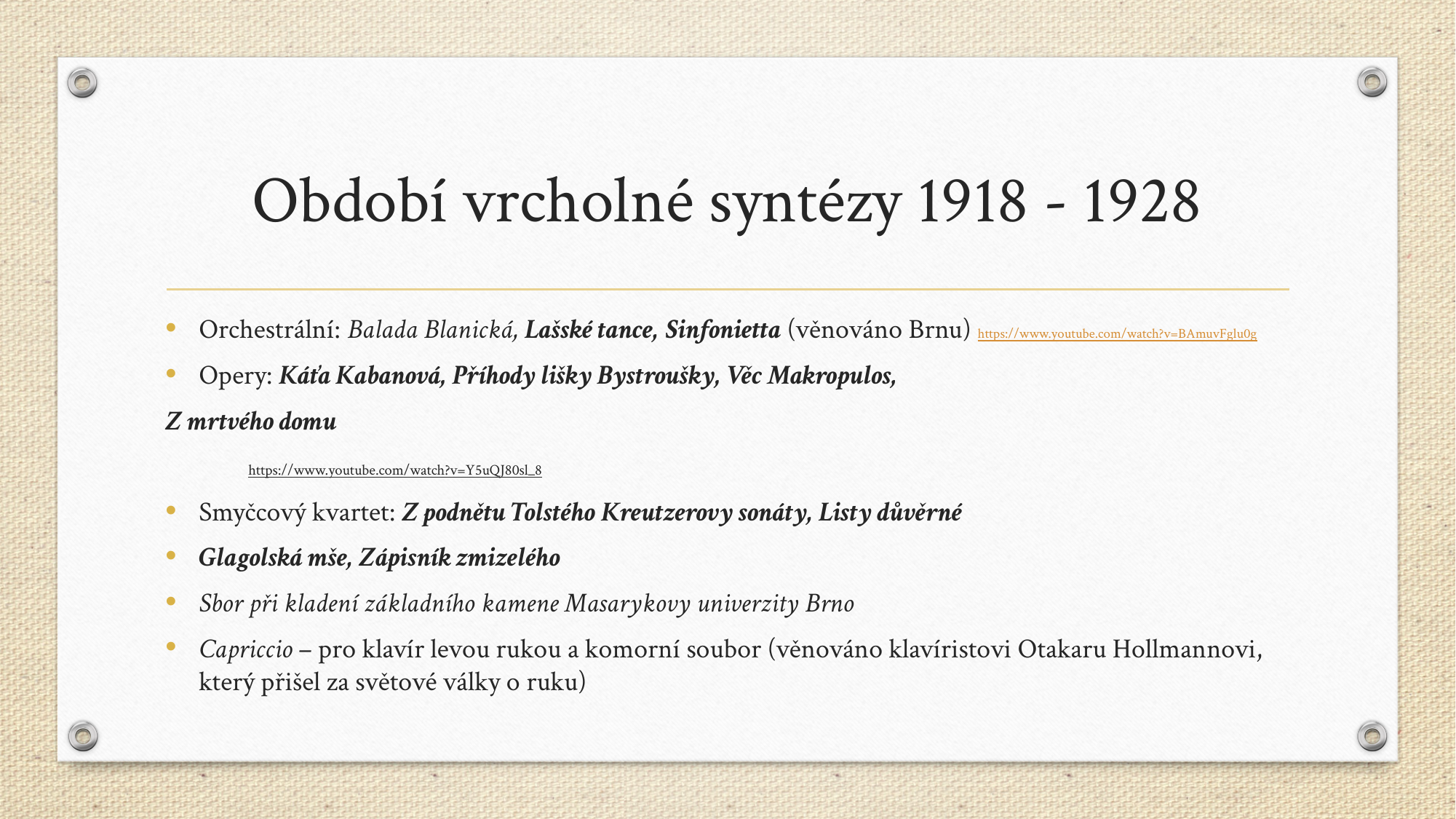

# Období vrcholné syntézy 1918 - 1928
Orchestrální: Balada Blanická, Lašské tance, Sinfonietta (věnováno Brnu) https://www.youtube.com/watch?v=BAmuvFglu0g
Opery: Káťa Kabanová, Příhody lišky Bystroušky, Věc Makropulos,
Z mrtvého domu
	https://www.youtube.com/watch?v=Y5uQJ80sl_8
Smyčcový kvartet: Z podnětu Tolstého Kreutzerovy sonáty, Listy důvěrné
Glagolská mše, Zápisník zmizelého
Sbor při kladení základního kamene Masarykovy univerzity Brno
Capriccio – pro klavír levou rukou a komorní soubor (věnováno klavíristovi Otakaru Hollmannovi, který přišel za světové války o ruku)